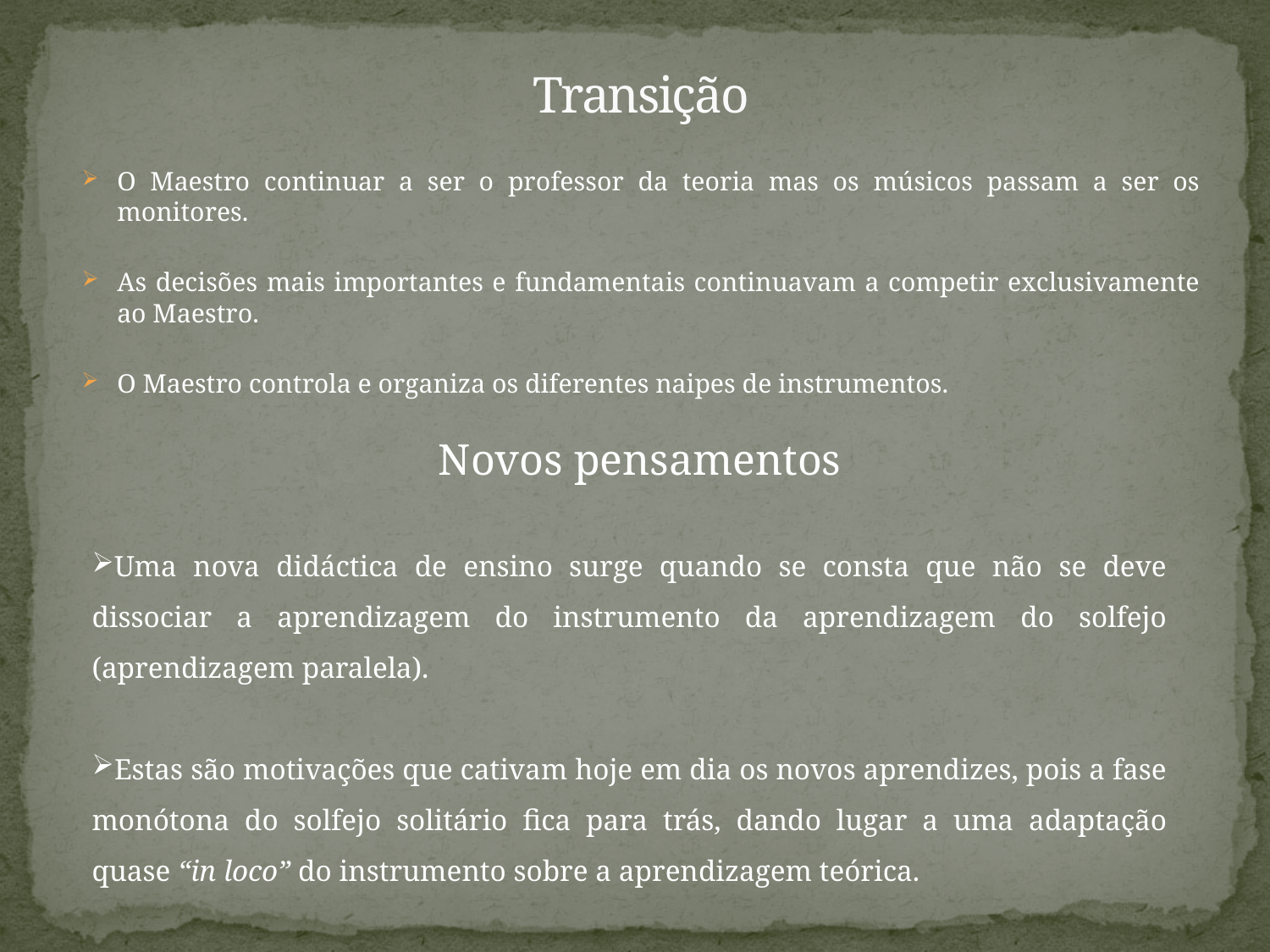

# Transição
O Maestro continuar a ser o professor da teoria mas os músicos passam a ser os monitores.

As decisões mais importantes e fundamentais continuavam a competir exclusivamente ao Maestro.

O Maestro controla e organiza os diferentes naipes de instrumentos.

Novos pensamentos
Uma nova didáctica de ensino surge quando se consta que não se deve dissociar a aprendizagem do instrumento da aprendizagem do solfejo (aprendizagem paralela).

Estas são motivações que cativam hoje em dia os novos aprendizes, pois a fase monótona do solfejo solitário fica para trás, dando lugar a uma adaptação quase “in loco” do instrumento sobre a aprendizagem teórica.